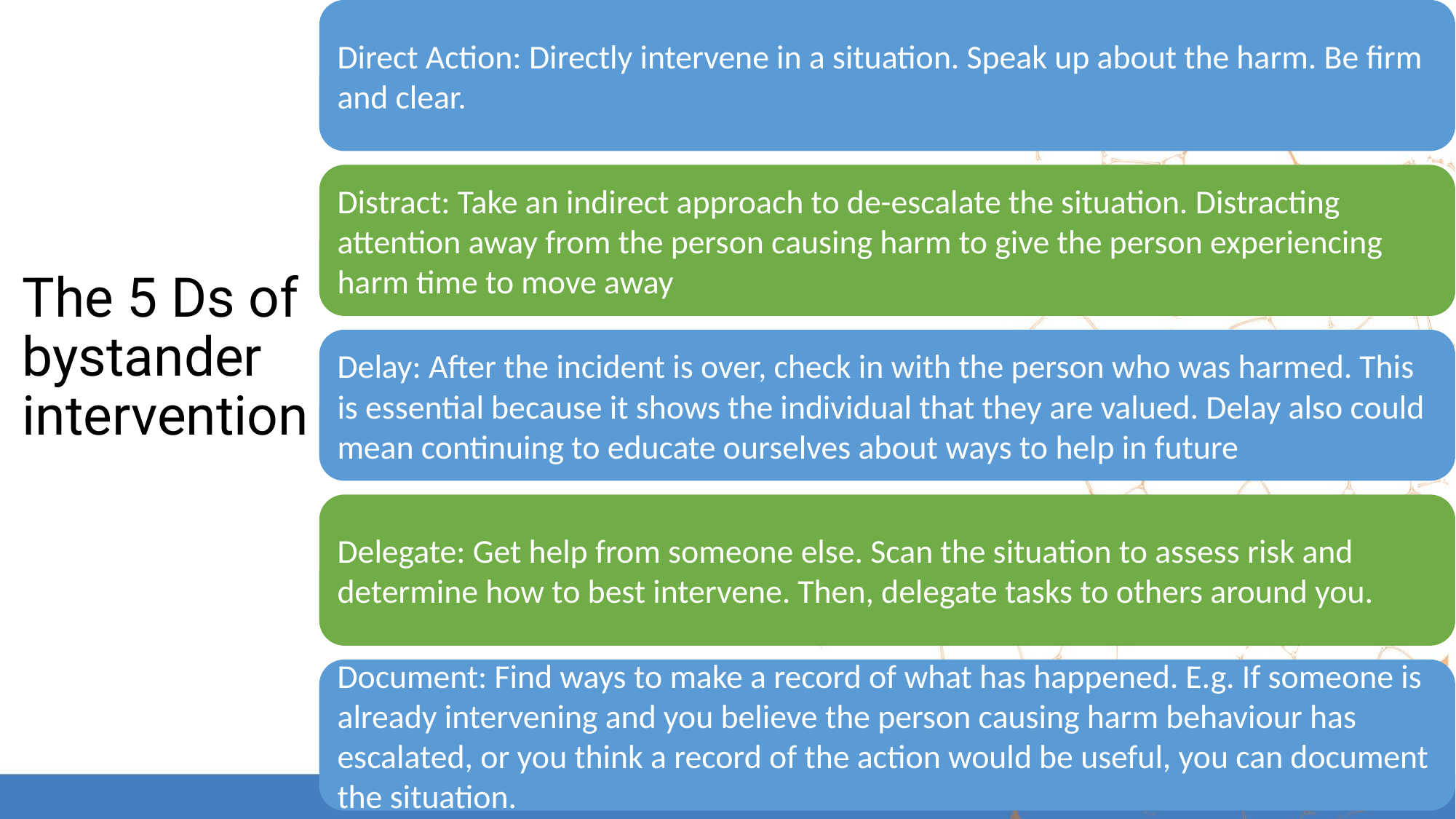

Direct Action: Directly intervene in a situation. Speak up about the harm. Be firm and clear.
# The 5 Ds of bystander intervention
Distract: Take an indirect approach to de-escalate the situation. Distracting attention away from the person causing harm to give the person experiencing harm time to move away
Delay: After the incident is over, check in with the person who was harmed. This is essential because it shows the individual that they are valued. Delay also could mean continuing to educate ourselves about ways to help in future
Delegate: Get help from someone else. Scan the situation to assess risk and determine how to best intervene. Then, delegate tasks to others around you.
Document: Find ways to make a record of what has happened. E.g. If someone is already intervening and you believe the person causing harm behaviour has escalated, or you think a record of the action would be useful, you can document the situation.